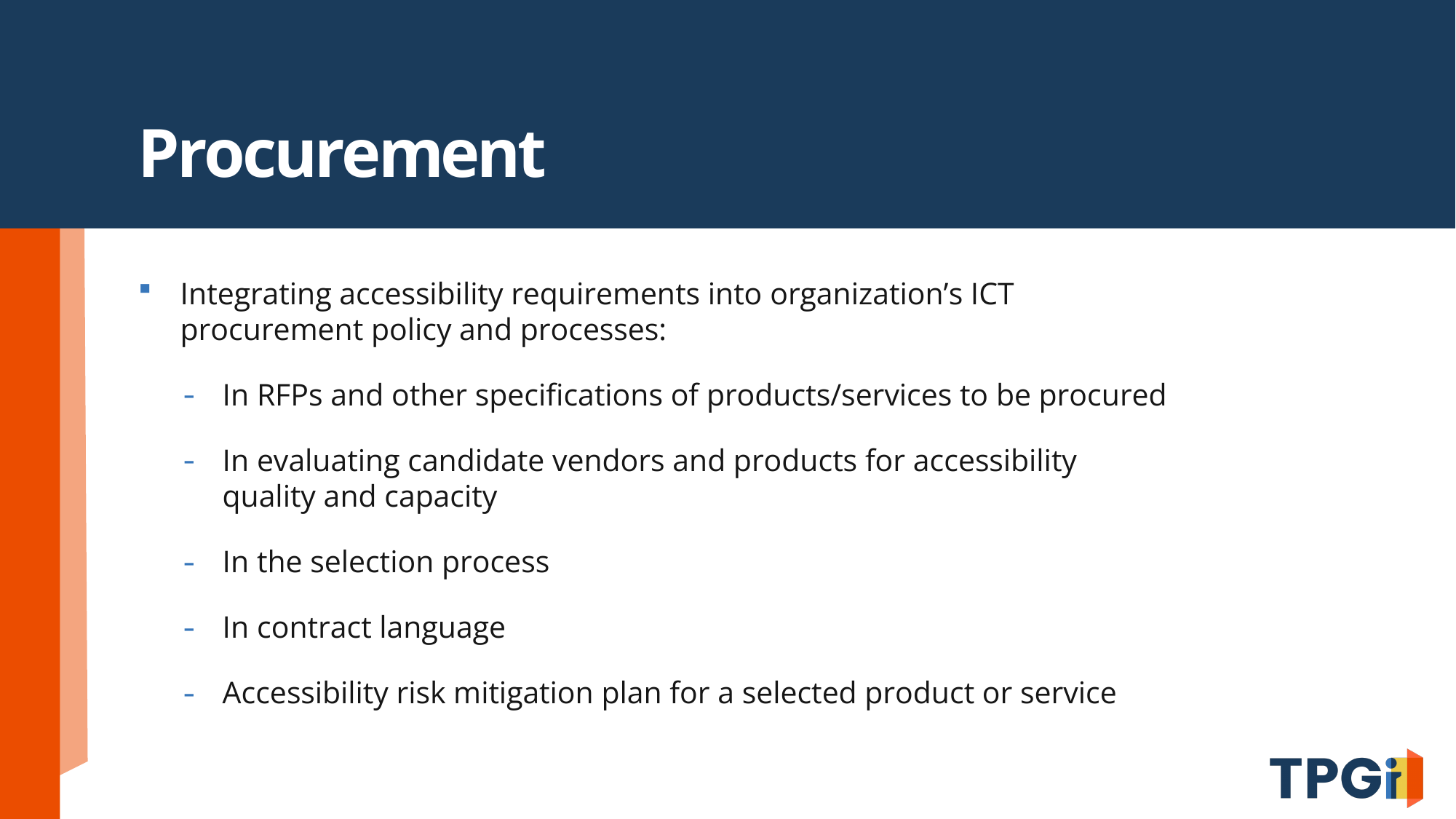

# Procurement
Integrating accessibility requirements into organization’s ICT procurement policy and processes:
In RFPs and other specifications of products/services to be procured
In evaluating candidate vendors and products for accessibility quality and capacity
In the selection process
In contract language
Accessibility risk mitigation plan for a selected product or service